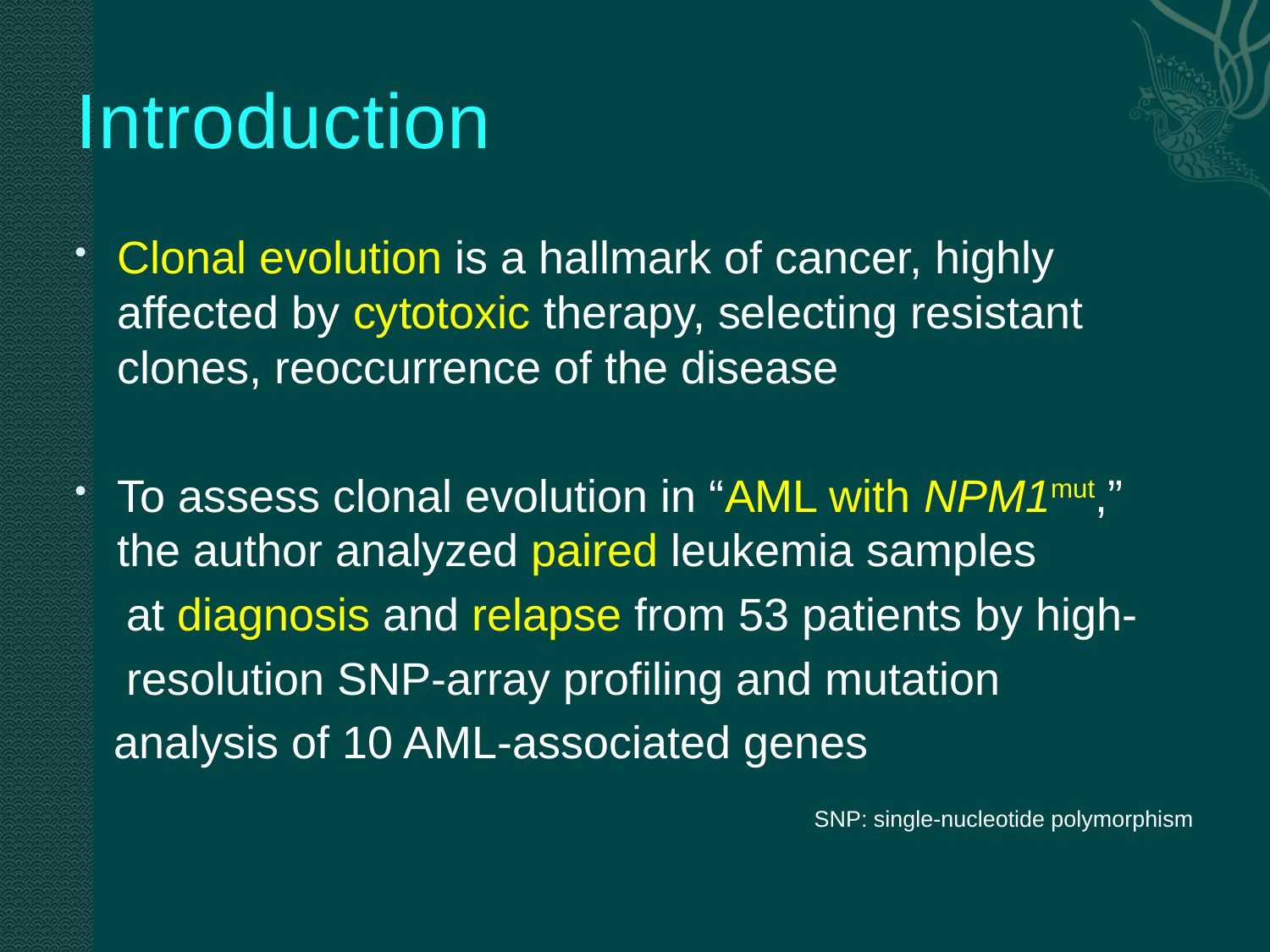

# Introduction
Clonal evolution is a hallmark of cancer, highly affected by cytotoxic therapy, selecting resistant clones, reoccurrence of the disease

To assess clonal evolution in “AML with NPM1mut,” the author analyzed paired leukemia samples
    at diagnosis and relapse from 53 patients by high-
    resolution SNP-array profiling and mutation
   analysis of 10 AML-associated genes

SNP: single-nucleotide polymorphism